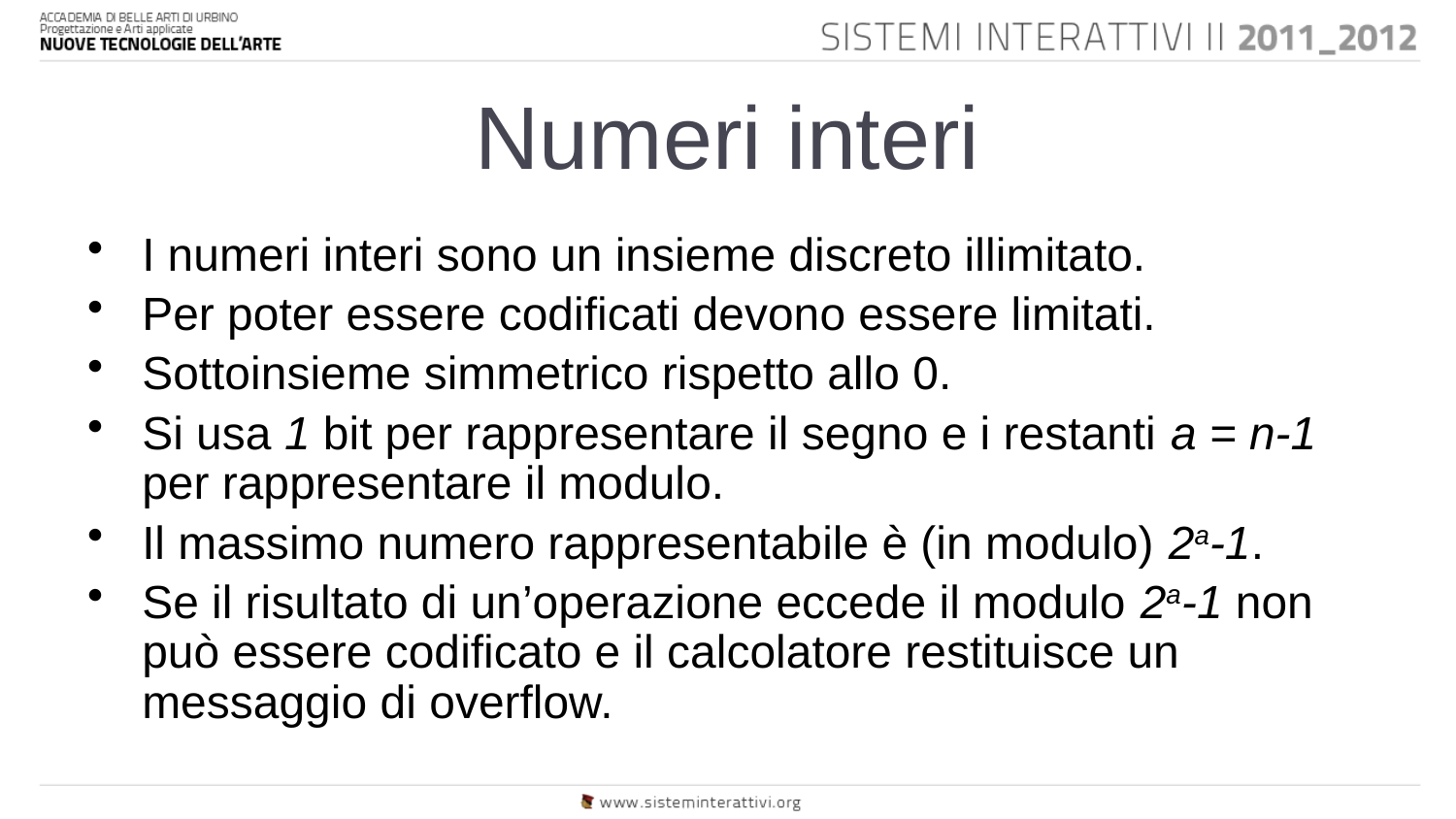

# Numeri interi
I numeri interi sono un insieme discreto illimitato.
Per poter essere codificati devono essere limitati.
Sottoinsieme simmetrico rispetto allo 0.
Si usa 1 bit per rappresentare il segno e i restanti a = n-1 per rappresentare il modulo.
Il massimo numero rappresentabile è (in modulo) 2a-1.
Se il risultato di un’operazione eccede il modulo 2a-1 non può essere codificato e il calcolatore restituisce un messaggio di overflow.